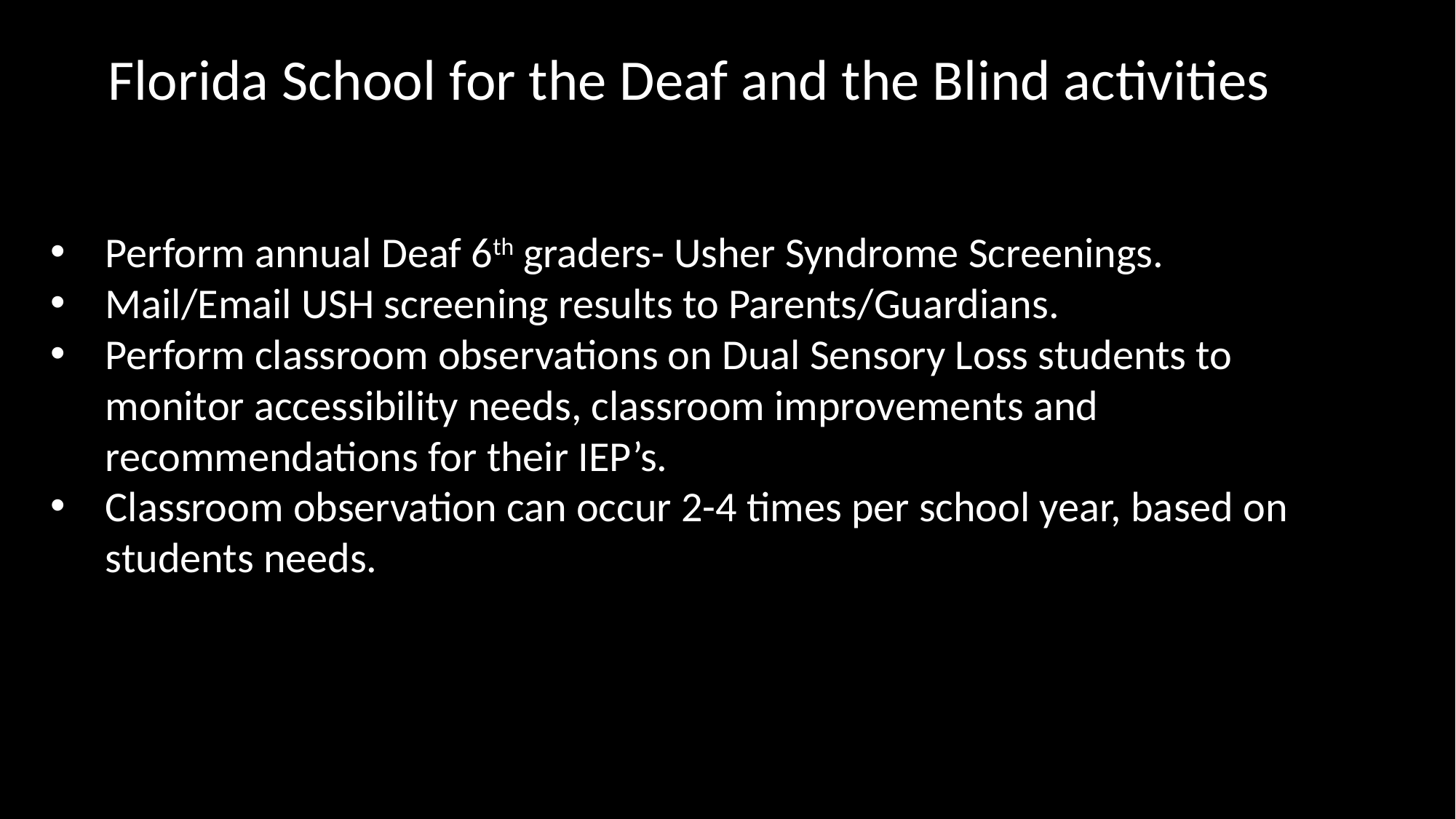

# Florida School for the Deaf and the Blind activities
Perform annual Deaf 6th graders- Usher Syndrome Screenings.
Mail/Email USH screening results to Parents/Guardians.
Perform classroom observations on Dual Sensory Loss students to monitor accessibility needs, classroom improvements and recommendations for their IEP’s.
Classroom observation can occur 2-4 times per school year, based on students needs.